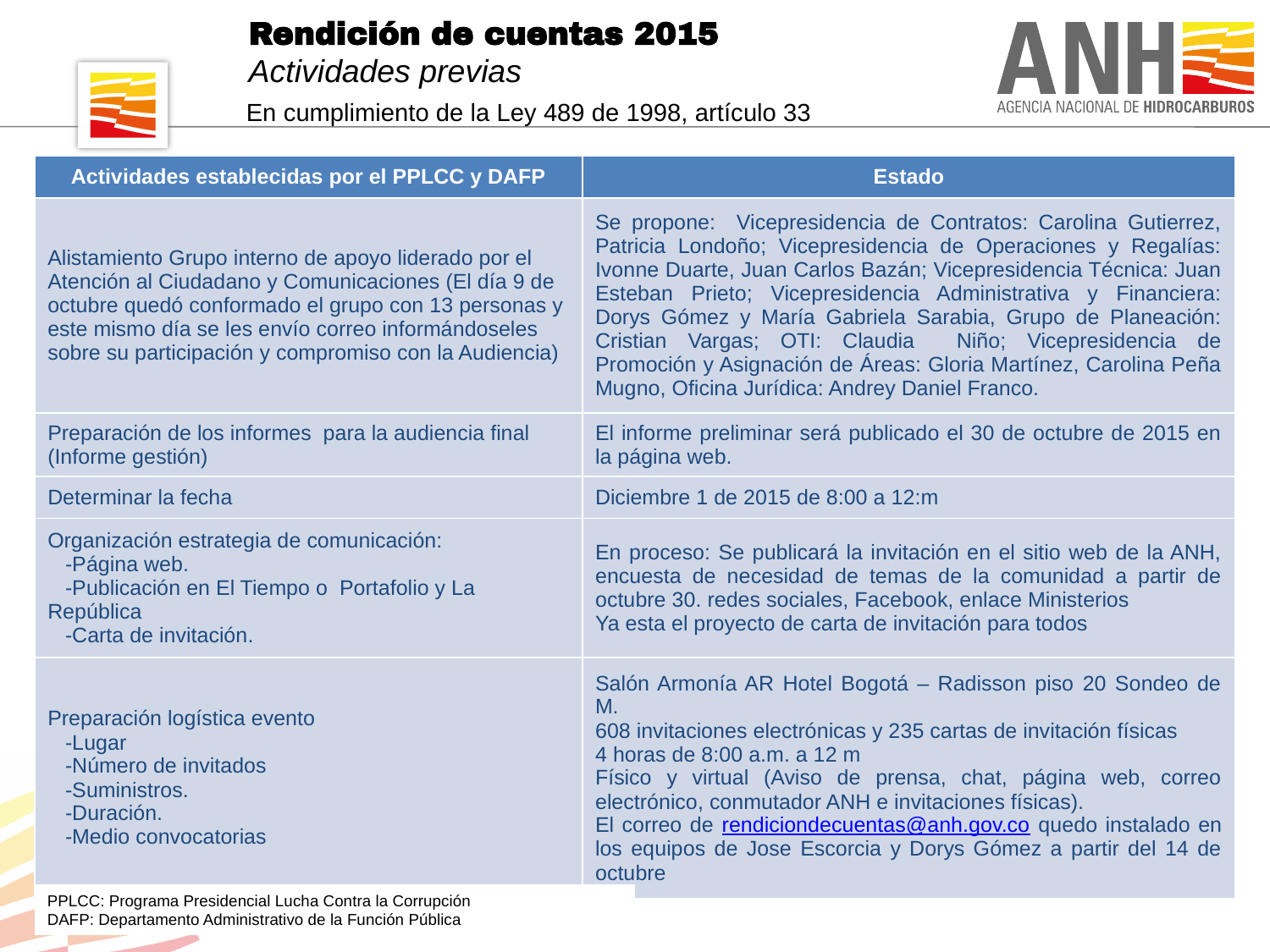

Rendición de cuentas 2015
Actividades previas
En cumplimiento de la Ley 489 de 1998, artículo 33
| Actividades establecidas por el PPLCC y DAFP | Estado |
| --- | --- |
| Alistamiento Grupo interno de apoyo liderado por el Atención al Ciudadano y Comunicaciones (El día 9 de octubre quedó conformado el grupo con 13 personas y este mismo día se les envío correo informándoseles sobre su participación y compromiso con la Audiencia) | Se propone: Vicepresidencia de Contratos: Carolina Gutierrez, Patricia Londoño; Vicepresidencia de Operaciones y Regalías: Ivonne Duarte, Juan Carlos Bazán; Vicepresidencia Técnica: Juan Esteban Prieto; Vicepresidencia Administrativa y Financiera: Dorys Gómez y María Gabriela Sarabia, Grupo de Planeación: Cristian Vargas; OTI: Claudia Niño; Vicepresidencia de Promoción y Asignación de Áreas: Gloria Martínez, Carolina Peña Mugno, Oficina Jurídica: Andrey Daniel Franco. |
| Preparación de los informes para la audiencia final (Informe gestión) | El informe preliminar será publicado el 30 de octubre de 2015 en la página web. |
| Determinar la fecha | Diciembre 1 de 2015 de 8:00 a 12:m |
| Organización estrategia de comunicación: -Página web. -Publicación en El Tiempo o Portafolio y La República -Carta de invitación. | En proceso: Se publicará la invitación en el sitio web de la ANH, encuesta de necesidad de temas de la comunidad a partir de octubre 30. redes sociales, Facebook, enlace Ministerios Ya esta el proyecto de carta de invitación para todos |
| Preparación logística evento -Lugar -Número de invitados -Suministros. -Duración. -Medio convocatorias | Salón Armonía AR Hotel Bogotá – Radisson piso 20 Sondeo de M. 608 invitaciones electrónicas y 235 cartas de invitación físicas 4 horas de 8:00 a.m. a 12 m Físico y virtual (Aviso de prensa, chat, página web, correo electrónico, conmutador ANH e invitaciones físicas). El correo de rendiciondecuentas@anh.gov.co quedo instalado en los equipos de Jose Escorcia y Dorys Gómez a partir del 14 de octubre |
PPLCC: Programa Presidencial Lucha Contra la Corrupción
DAFP: Departamento Administrativo de la Función Pública